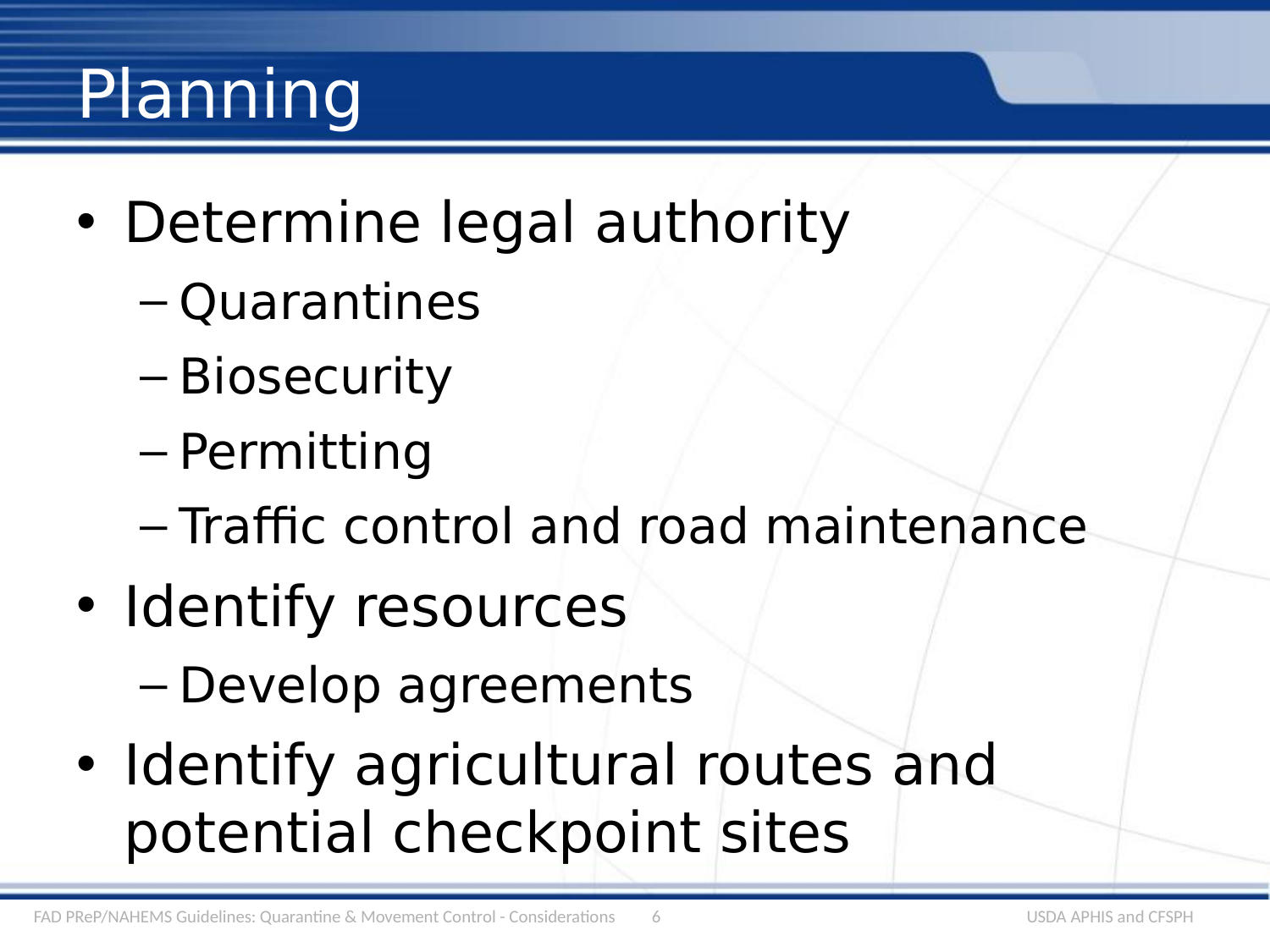

# Planning
Determine legal authority
Quarantines
Biosecurity
Permitting
Traffic control and road maintenance
Identify resources
Develop agreements
Identify agricultural routes and potential checkpoint sites
FAD PReP/NAHEMS Guidelines: Quarantine & Movement Control - Considerations
6
USDA APHIS and CFSPH